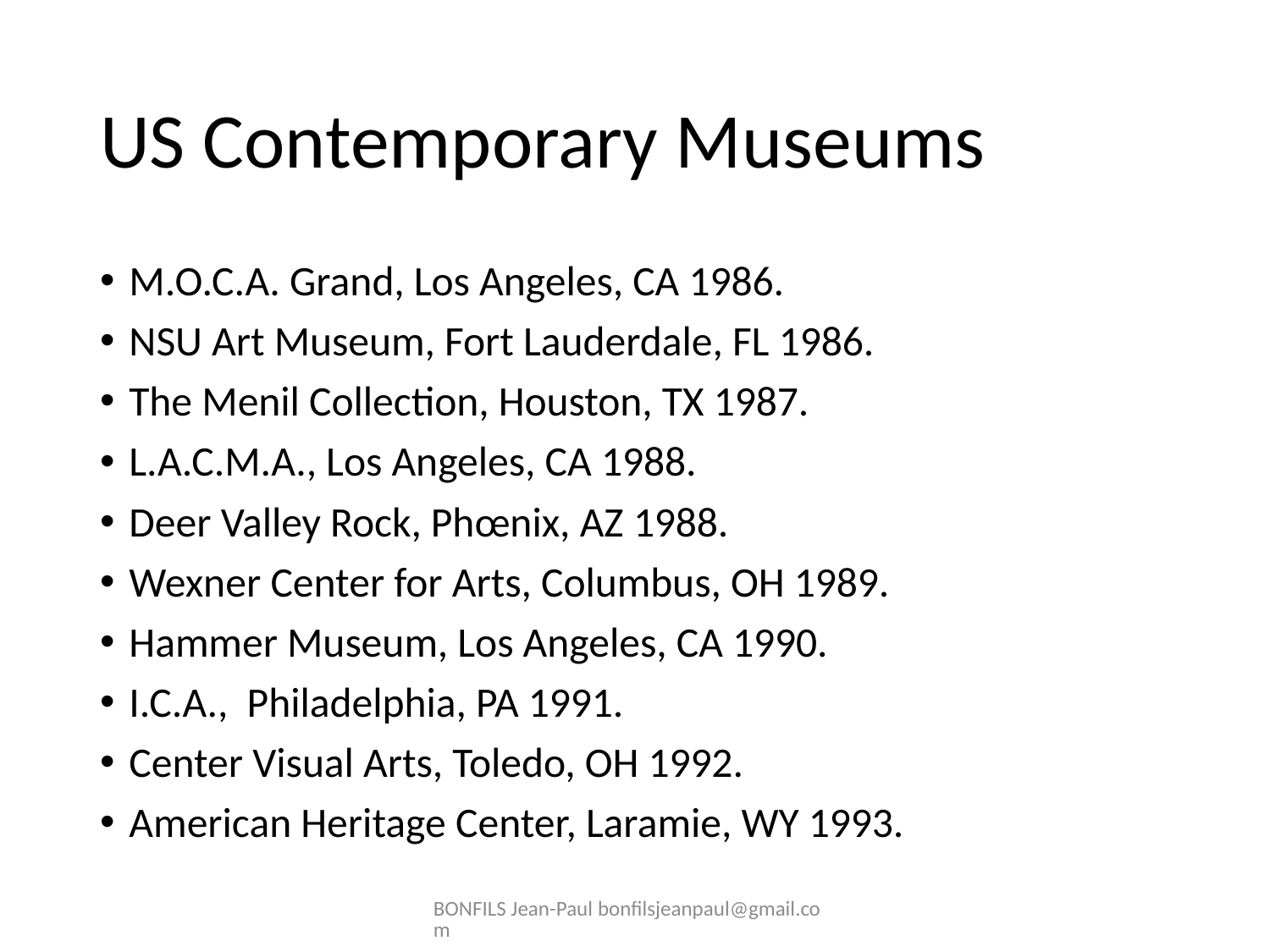

# US Contemporary Museums
M.O.C.A. Grand, Los Angeles, CA 1986.
NSU Art Museum, Fort Lauderdale, FL 1986.
The Menil Collection, Houston, TX 1987.
L.A.C.M.A., Los Angeles, CA 1988.
Deer Valley Rock, Phœnix, AZ 1988.
Wexner Center for Arts, Columbus, OH 1989.
Hammer Museum, Los Angeles, CA 1990.
I.C.A.,  Philadelphia, PA 1991.
Center Visual Arts, Toledo, OH 1992.
American Heritage Center, Laramie, WY 1993.

BONFILS Jean-Paul bonfilsjeanpaul@gmail.com